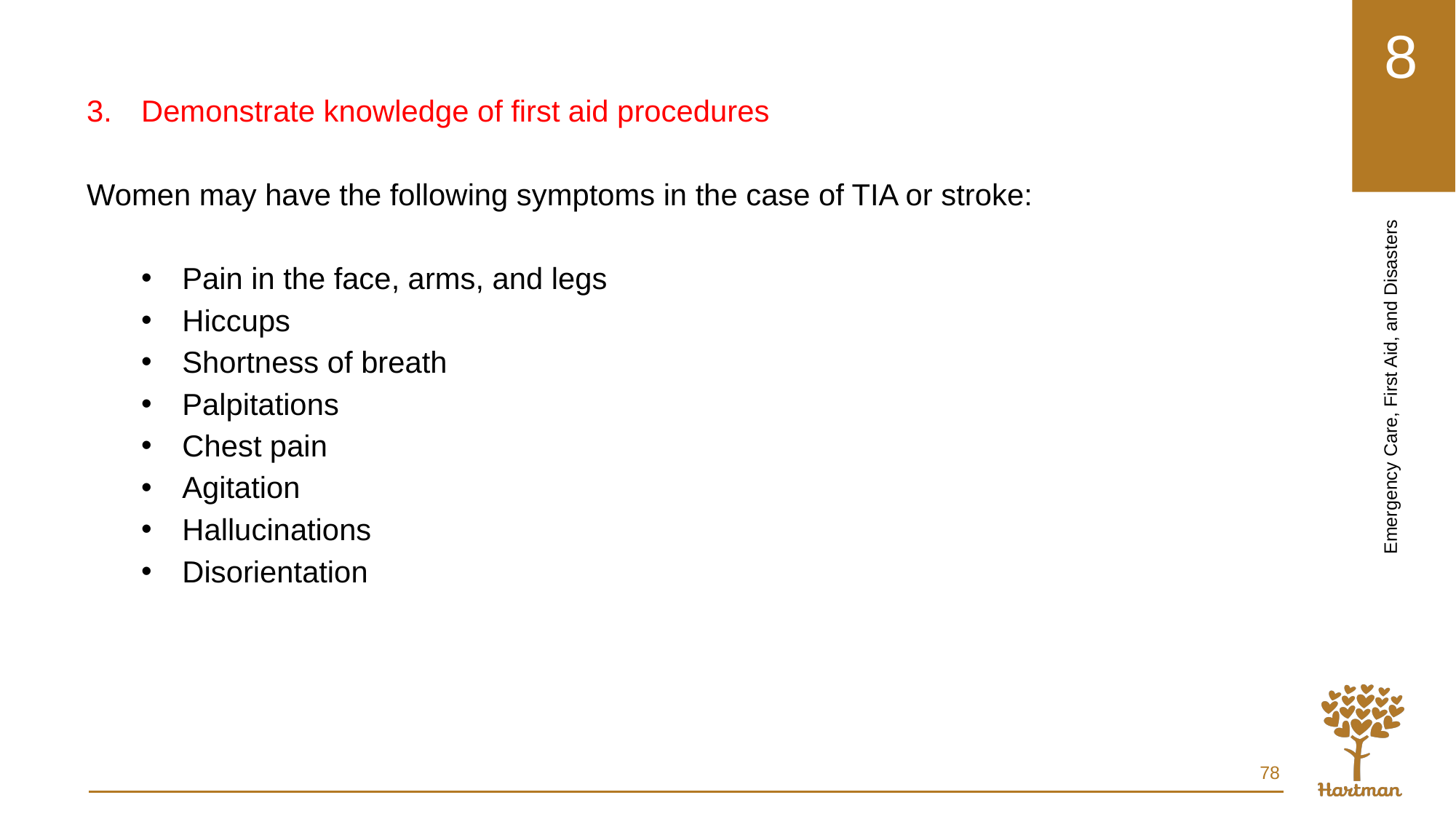

Demonstrate knowledge of first aid procedures

Women may have the following symptoms in the case of TIA or stroke:

Pain in the face, arms, and legs
Hiccups
Shortness of breath
Palpitations
Chest pain
Agitation
Hallucinations
Disorientation

78